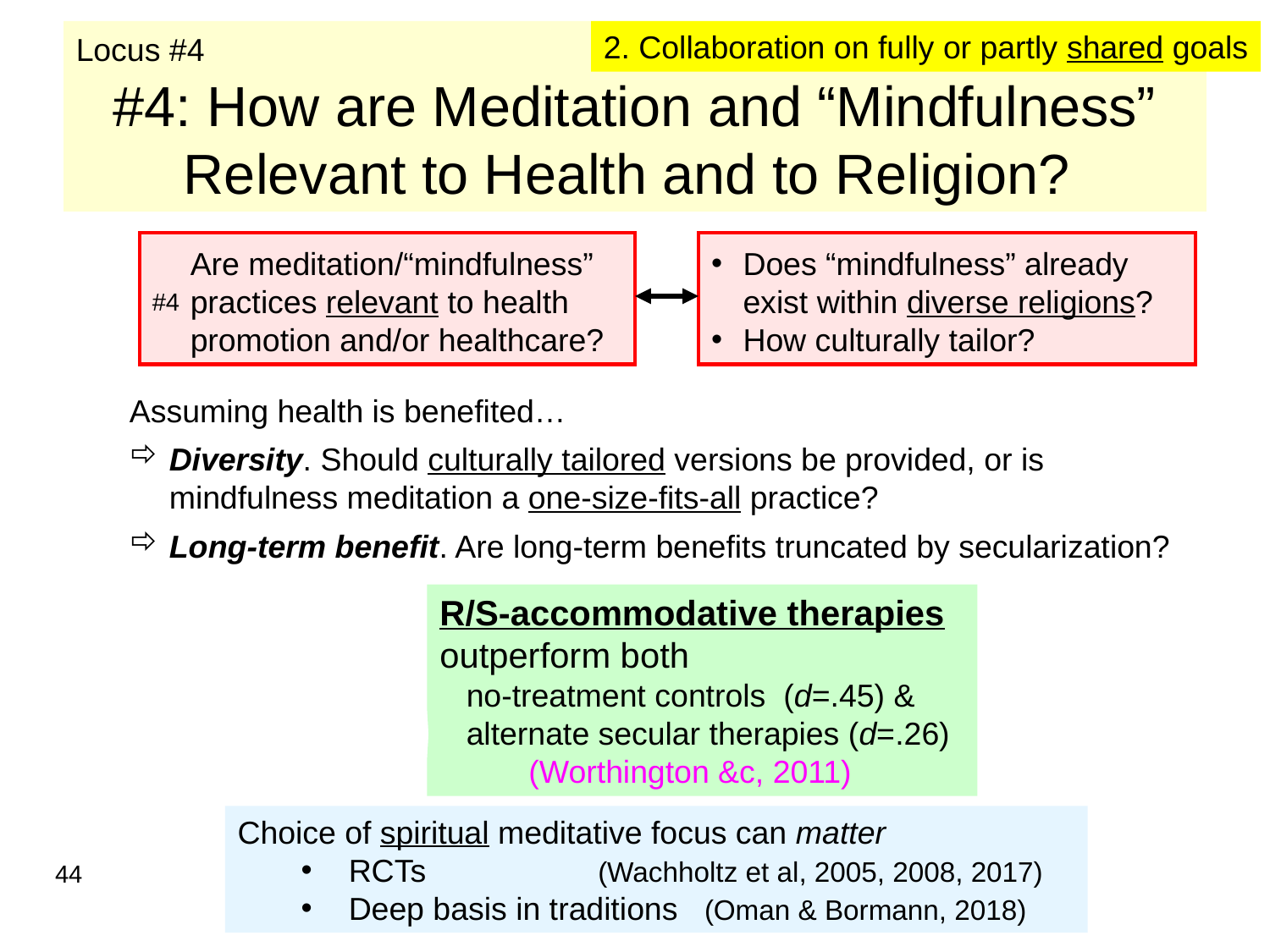

Locus #4
# #4: How are Meditation and “Mindfulness” Relevant to Health and to Religion?
2. Collaboration on fully or partly shared goals
Are meditation/“mindfulness” practices relevant to health promotion and/or healthcare?
Does “mindfulness” already exist within diverse religions?
How culturally tailor?
#4
Assuming health is benefited…
Diversity. Should culturally tailored versions be provided, or is mindfulness meditation a one-size-fits-all practice?
Long-term benefit. Are long-term benefits truncated by secularization?

R/S-accommodative therapies outperform both
   no-treatment controls  (d=.45) &
   alternate secular therapies (d=.26)
          (Worthington &c, 2011)
Choice of spiritual meditative focus can matter
RCTs                      (Wachholtz et al, 2005, 2008, 2017)
Deep basis in traditions   (Oman & Bormann, 2018)
44